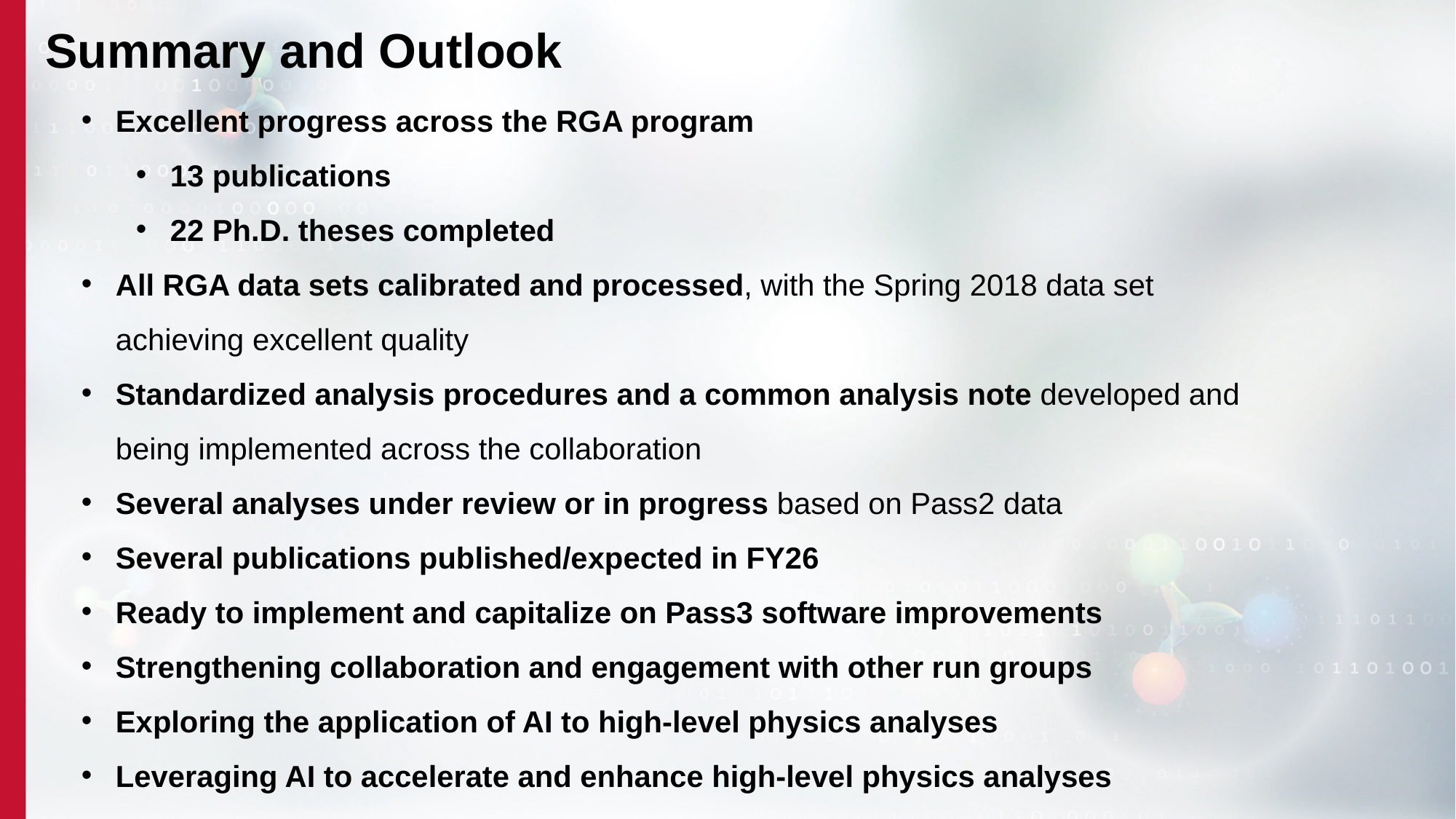

# Summary and Outlook
Excellent progress across the RGA program
13 publications
22 Ph.D. theses completed
All RGA data sets calibrated and processed, with the Spring 2018 data set achieving excellent quality
Standardized analysis procedures and a common analysis note developed and being implemented across the collaboration
Several analyses under review or in progress based on Pass2 data
Several publications published/expected in FY26
Ready to implement and capitalize on Pass3 software improvements
Strengthening collaboration and engagement with other run groups
Exploring the application of AI to high-level physics analyses
Leveraging AI to accelerate and enhance high-level physics analyses